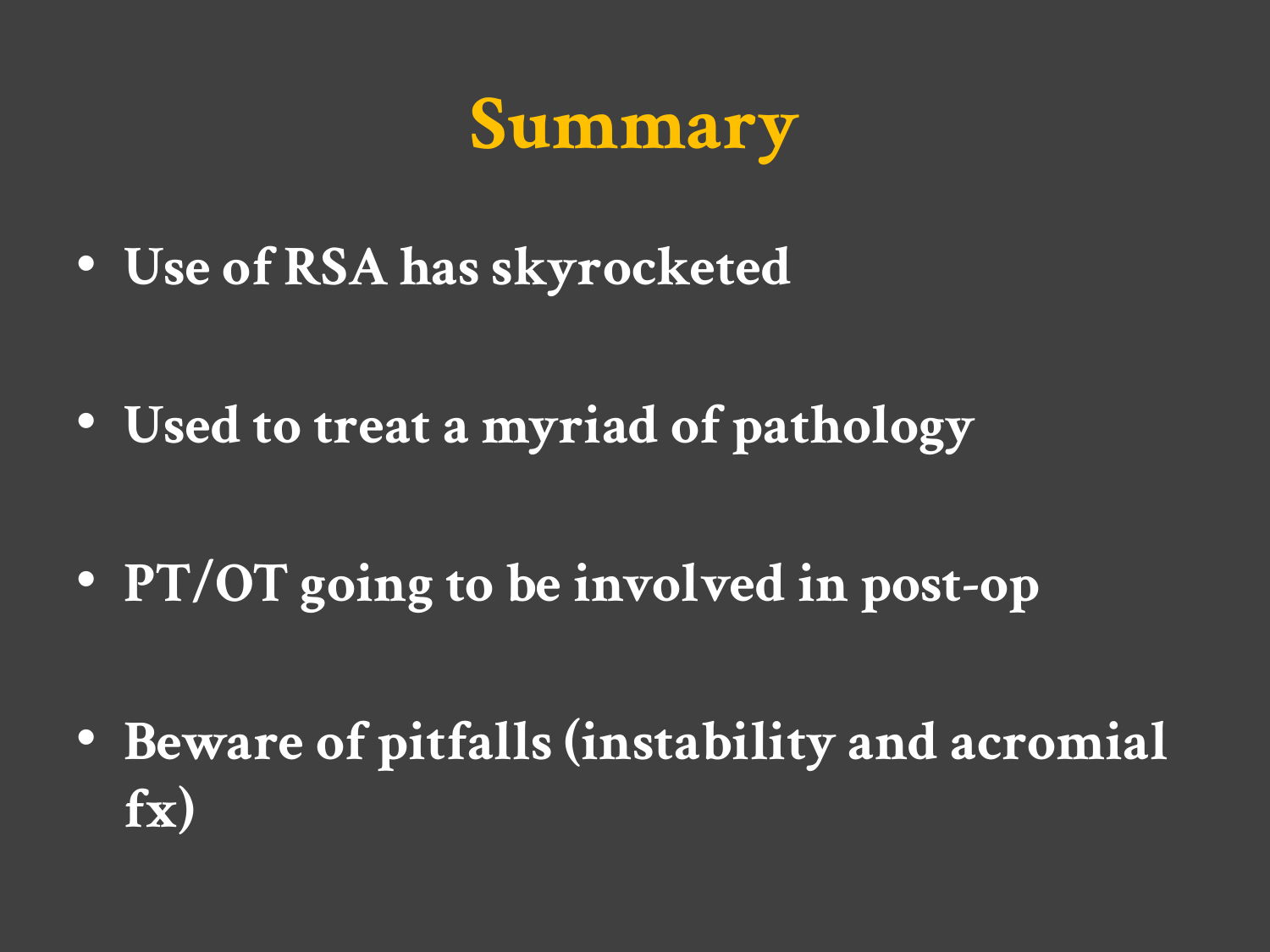

# Summary
Use of RSA has skyrocketed

Used to treat a myriad of pathology

PT/OT going to be involved in post-op

Beware of pitfalls (instability and acromial fx)